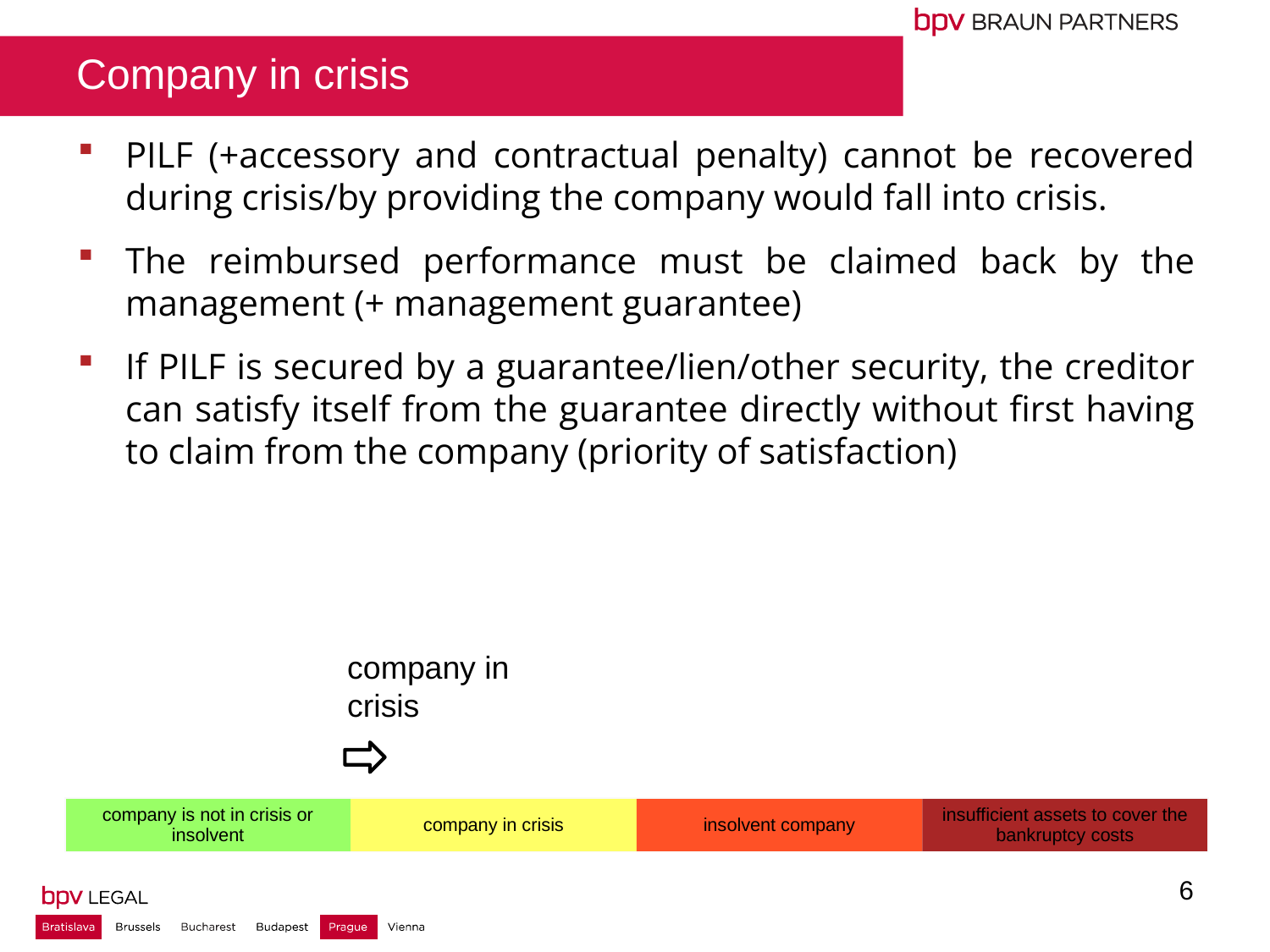

# Company in crisis
PILF (+accessory and contractual penalty) cannot be recovered during crisis/by providing the company would fall into crisis.
The reimbursed performance must be claimed back by the management (+ management guarantee)
If PILF is secured by a guarantee/lien/other security, the creditor can satisfy itself from the guarantee directly without first having to claim from the company (priority of satisfaction)

company in crisis

6